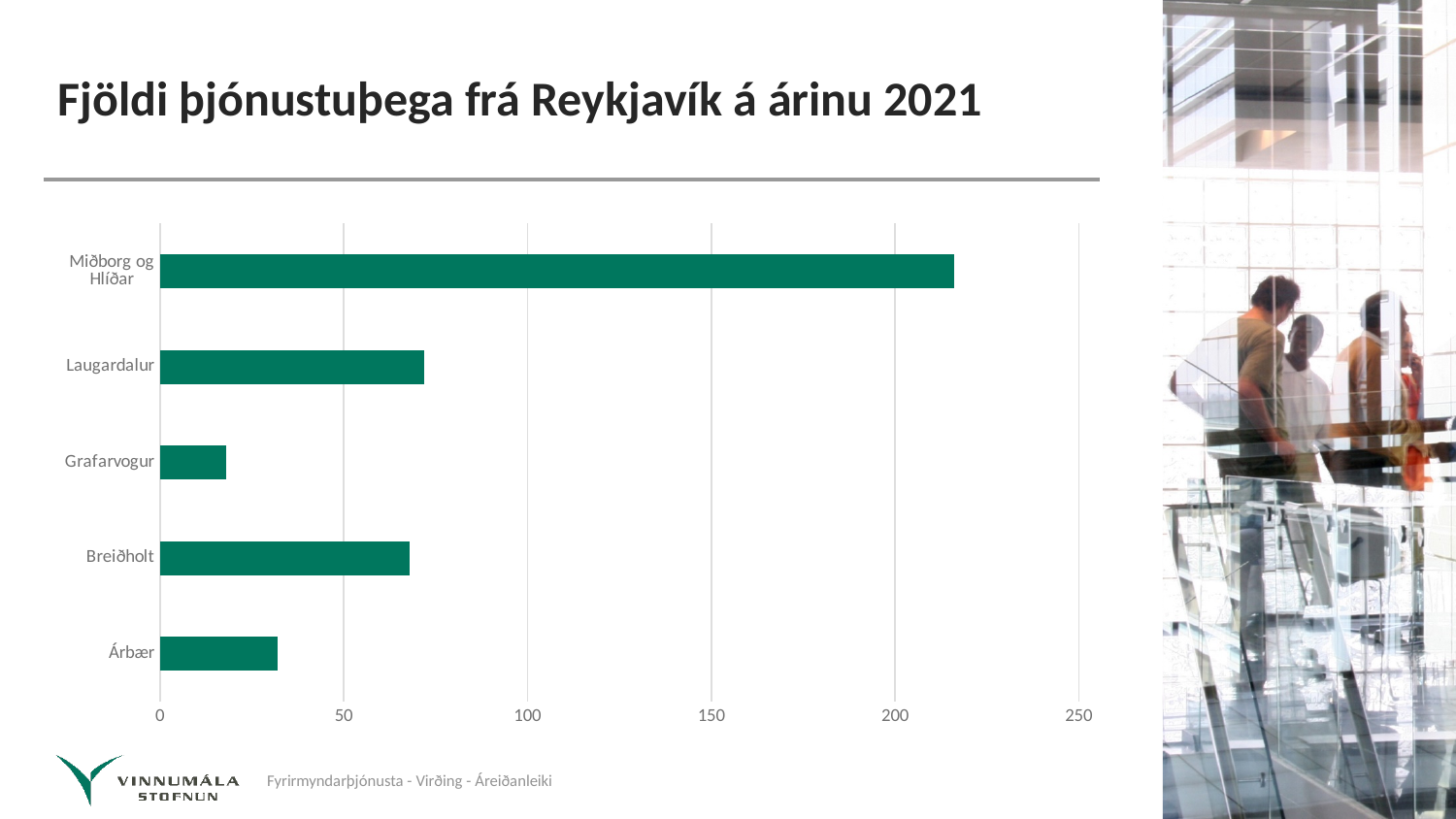

# Fjöldi þjónustuþega frá Reykjavík á árinu 2021

### Chart

| Category |  |
|---|---|
| Árbær | 32.0 |
| Breiðholt | 68.0 |
| Grafarvogur | 18.0 |
| Laugardalur | 72.0 |
| Miðborg og Hlíðar | 216.0 |